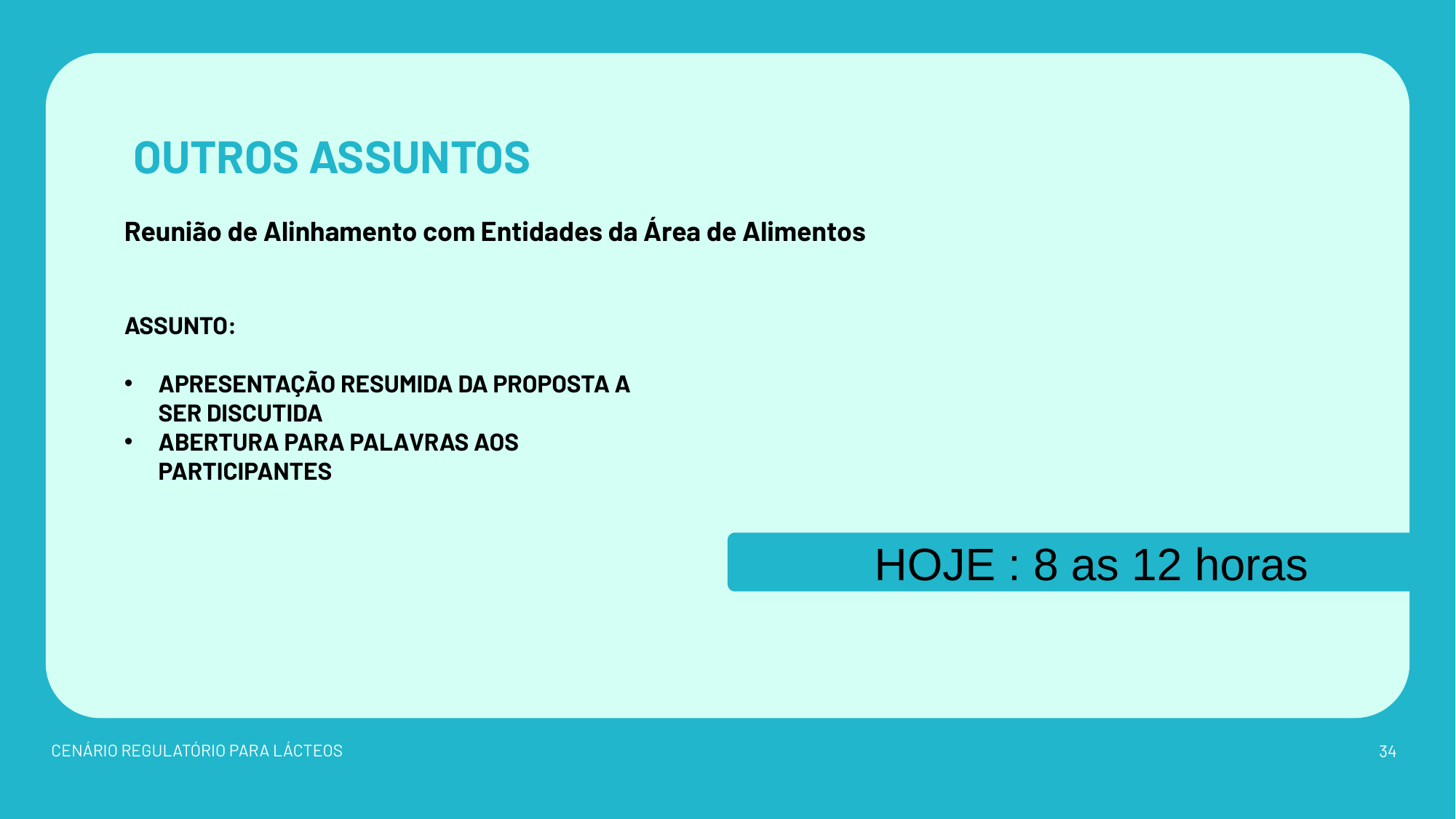

OUTROS ASSUNTOS
Reunião de Alinhamento com Entidades da Área de Alimentos
ASSUNTO:

APRESENTAÇÃO RESUMIDA DA PROPOSTA A SER DISCUTIDA
ABERTURA PARA PALAVRAS AOS PARTICIPANTES

HOJE : 8 as 12 horas
CENÁRIO REGULATÓRIO PARA LÁCTEOS
34